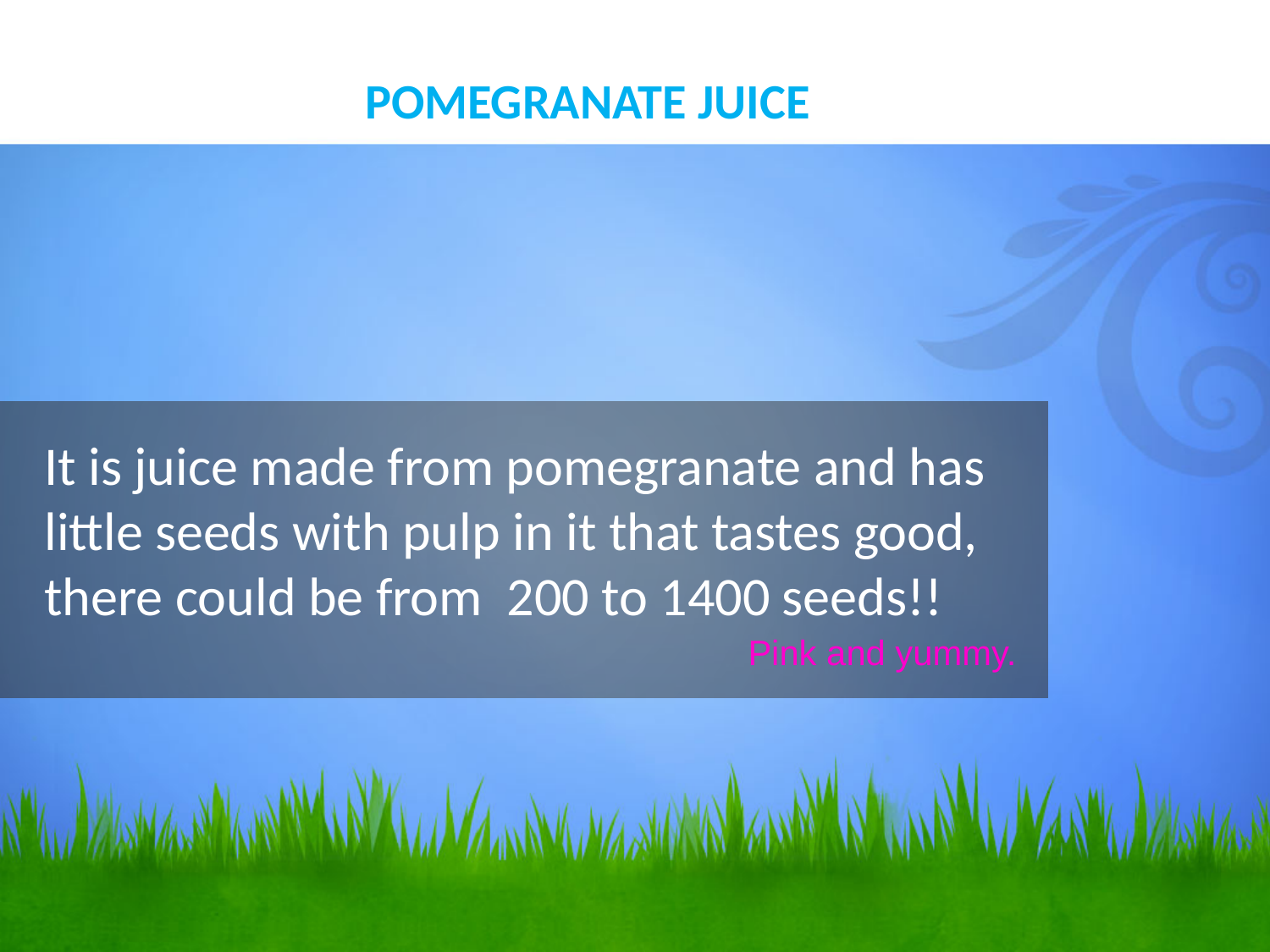

Pomegranate Juice
# It is juice made from pomegranate and has little seeds with pulp in it that tastes good, there could be from  200 to 1400 seeds!!
Pink and yummy.